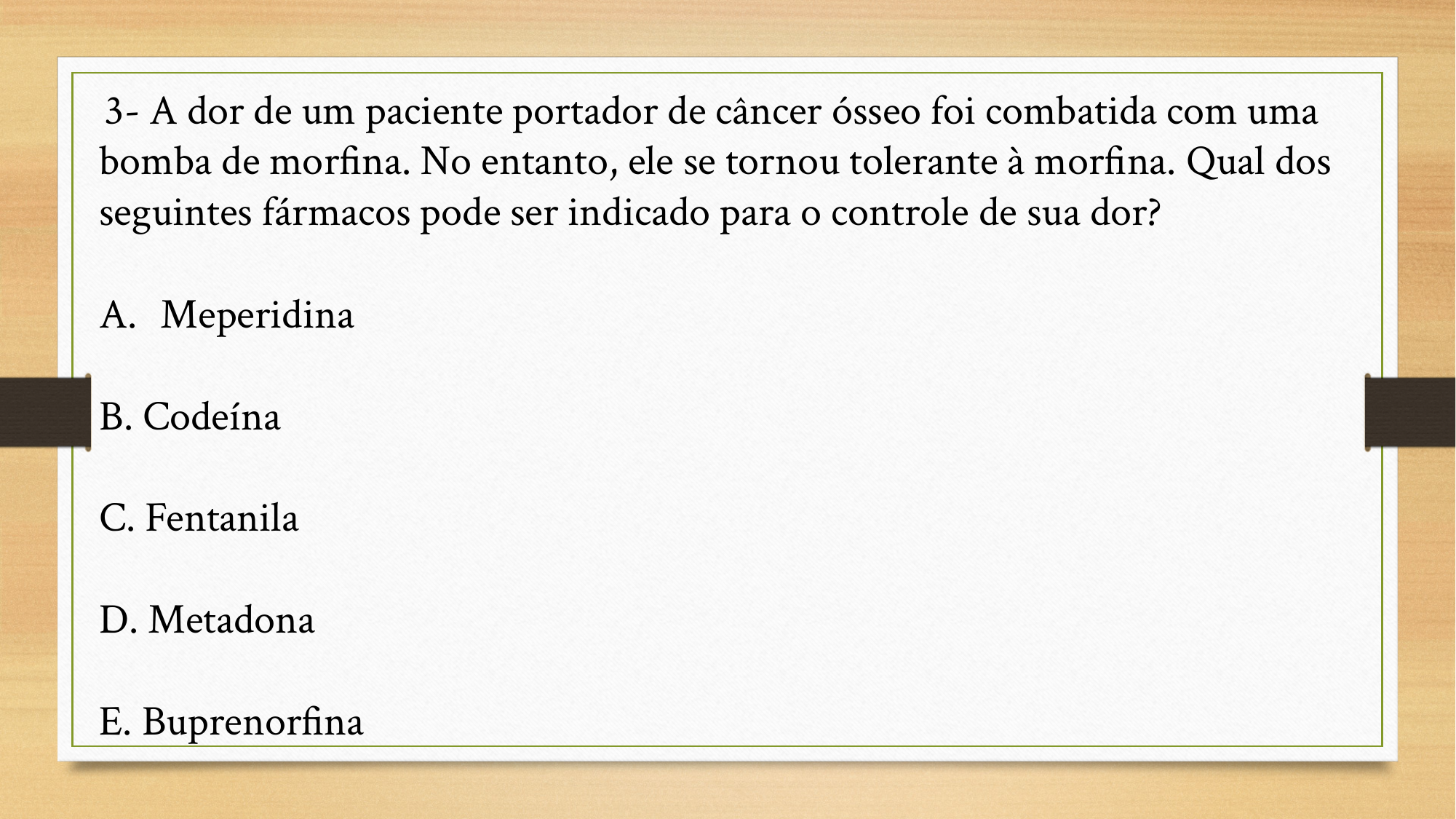

3- A dor de um paciente portador de câncer ósseo foi combatida com uma bomba de morfina. No entanto, ele se tornou tolerante à morfina. Qual dos seguintes fármacos pode ser indicado para o controle de sua dor?

Meperidina

B. Codeína

C. Fentanila

D. Metadona

E. Buprenorfina